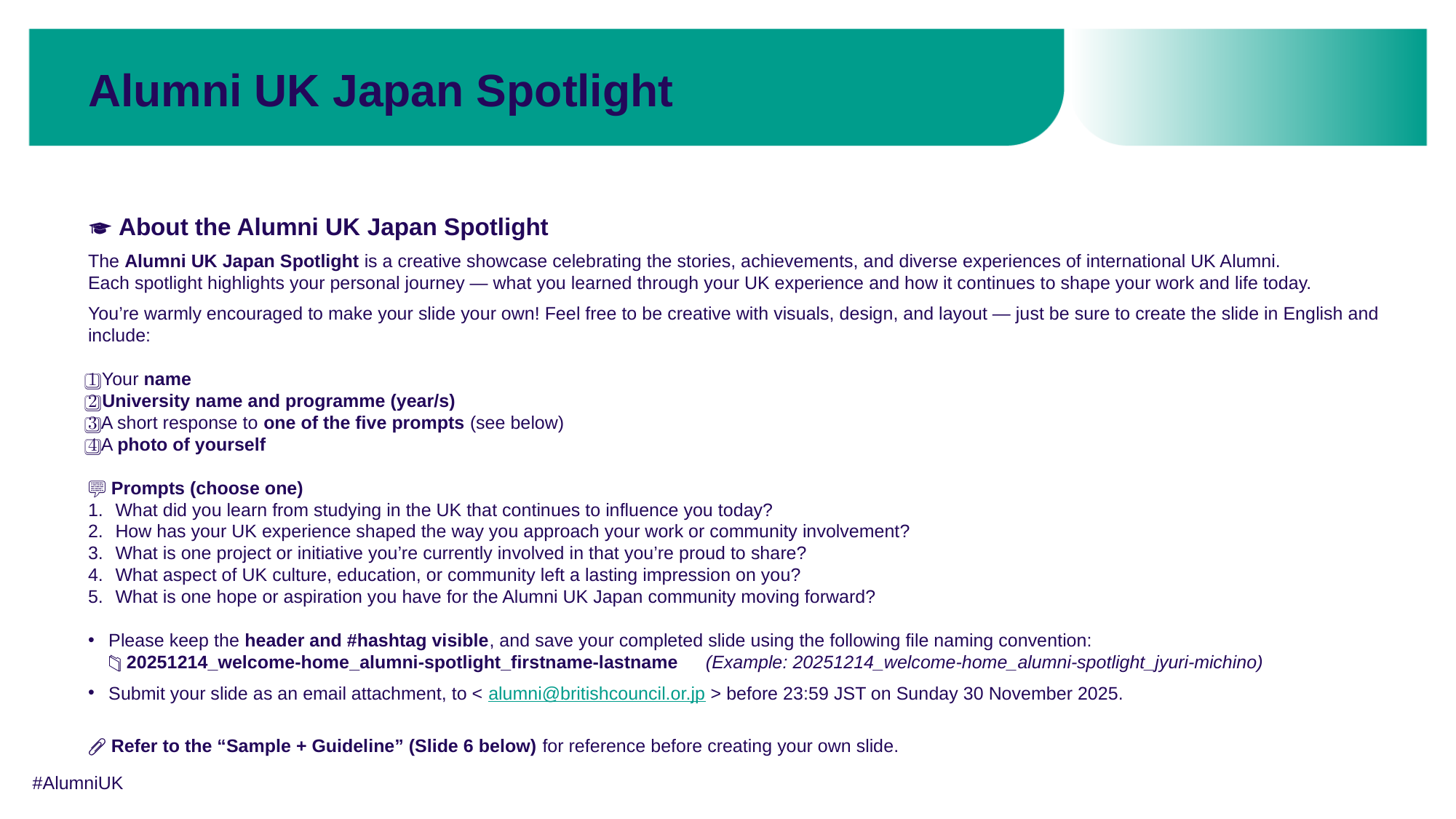

Alumni UK Japan Spotlight
🎓 About the Alumni UK Japan Spotlight
The Alumni UK Japan Spotlight is a creative showcase celebrating the stories, achievements, and diverse experiences of international UK Alumni.
Each spotlight highlights your personal journey — what you learned through your UK experience and how it continues to shape your work and life today.
You’re warmly encouraged to make your slide your own! Feel free to be creative with visuals, design, and layout — just be sure to create the slide in English and include:
1️⃣ Your name
2️⃣ University name and programme (year/s)
3️⃣ A short response to one of the five prompts (see below)
4️⃣ A photo of yourself
💬 Prompts (choose one)
What did you learn from studying in the UK that continues to influence you today?
How has your UK experience shaped the way you approach your work or community involvement?
What is one project or initiative you’re currently involved in that you’re proud to share?
What aspect of UK culture, education, or community left a lasting impression on you?
What is one hope or aspiration you have for the Alumni UK Japan community moving forward?
Please keep the header and #hashtag visible, and save your completed slide using the following file naming convention:
📁 20251214_welcome-home_alumni-spotlight_firstname-lastname　(Example: 20251214_welcome-home_alumni-spotlight_jyuri-michino)
Submit your slide as an email attachment, to < alumni@britishcouncil.or.jp > before 23:59 JST on Sunday 30 November 2025.
📎 Refer to the “Sample + Guideline” (Slide 6 below) for reference before creating your own slide.
#AlumniUK